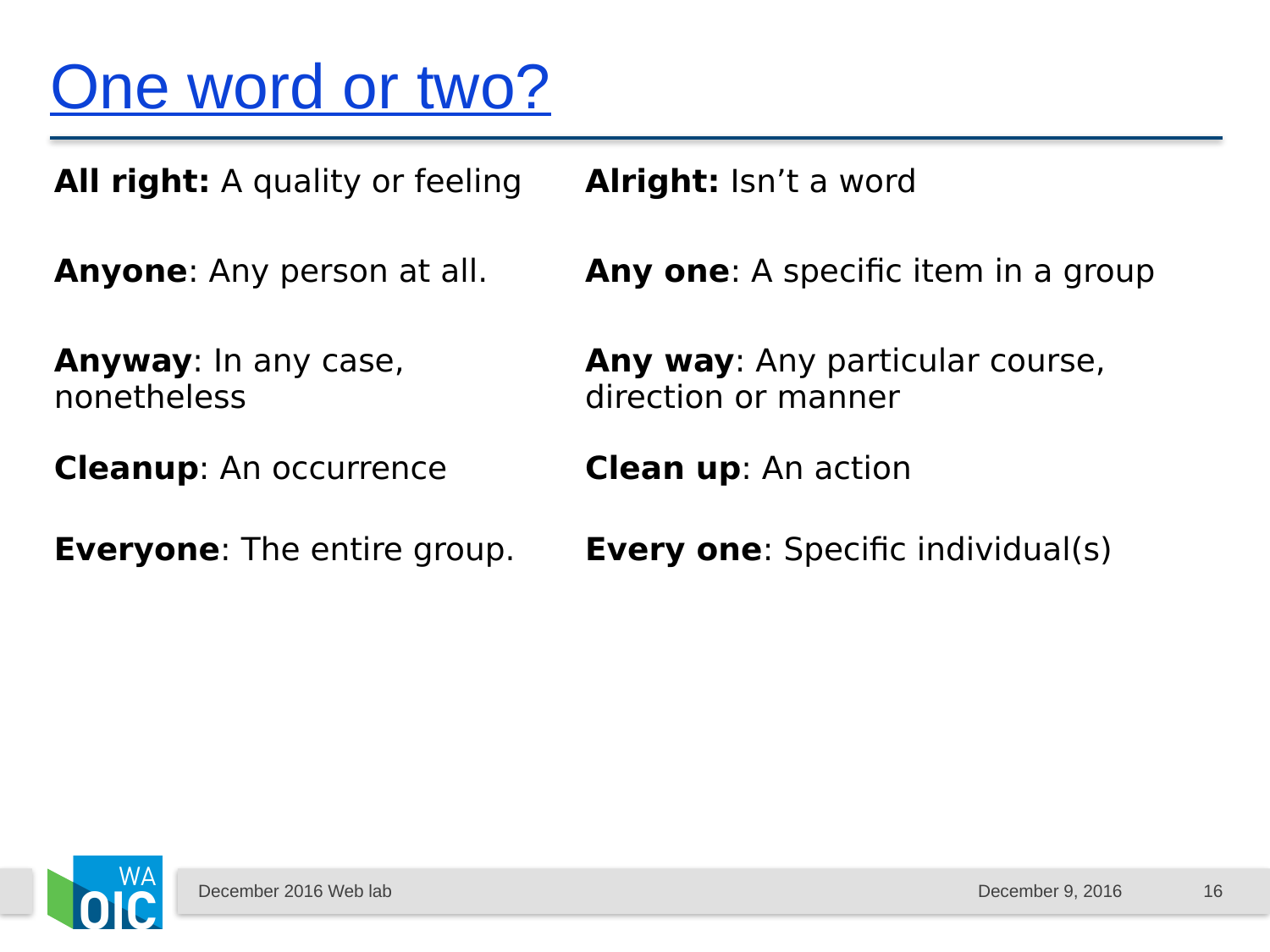

# One word or two?
| All right: A quality or feeling | Alright: Isn’t a word |
| --- | --- |
| Anyone: Any person at all. | Any one: A specific item in a group |
| Anyway: In any case, nonetheless | Any way: Any particular course, direction or manner |
| Cleanup: An occurrence | Clean up: An action |
| Everyone: The entire group. | Every one: Specific individual(s) |
December 2016 Web lab
December 9, 2016
16